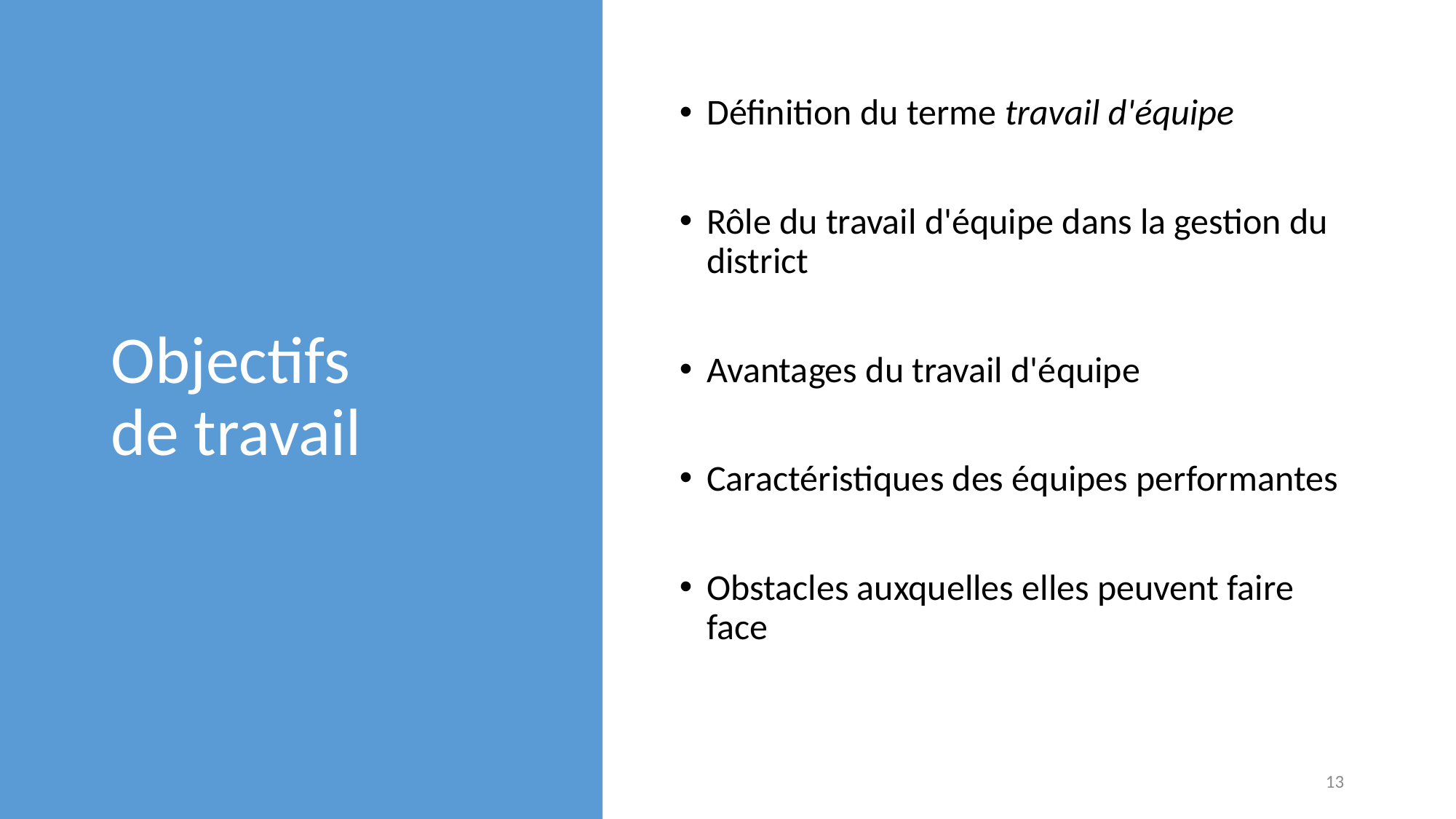

# Objectifs de travail
Définition du terme travail d'équipe

Rôle du travail d'équipe dans la gestion du district

Avantages du travail d'équipe

Caractéristiques des équipes performantes

Obstacles auxquelles elles peuvent faire face

13